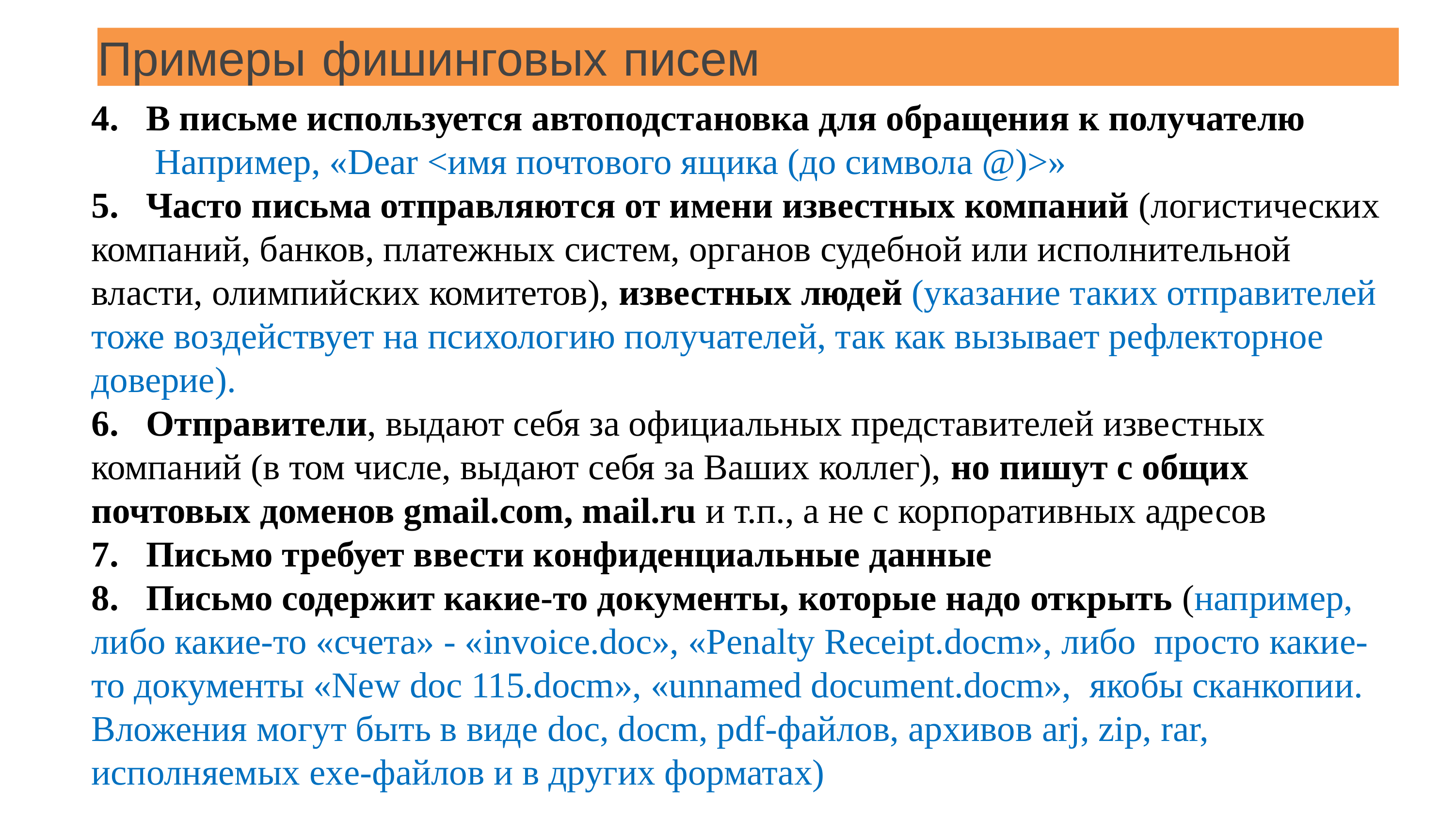

# Примеры фишинговых писем
4.   В письме используется автоподстановка для обращения к получателю
       Например, «Dear <имя почтового ящика (до символа @)>»
5.   Часто письма отправляются от имени известных компаний (логистических компаний, банков, платежных систем, органов судебной или исполнительной власти, олимпийских комитетов), известных людей (указание таких отправителей тоже воздействует на психологию получателей, так как вызывает рефлекторное доверие).
6.   Отправители, выдают себя за официальных представителей известных  компаний (в том числе, выдают себя за Ваших коллег), но пишут с общих почтовых доменов gmail.com, mail.ru и т.п., а не с корпоративных адресов
7.   Письмо требует ввести конфиденциальные данные
8.   Письмо содержит какие-то документы, которые надо открыть (например, либо какие-то «счета» - «invoice.doc», «Penalty Receipt.docm», либо  просто какие-то документы «New doc 115.docm», «unnamed document.docm»,  якобы сканкопии. Вложения могут быть в виде doc, docm, pdf-файлов, архивов arj, zip, rar, исполняемых exe-файлов и в других форматах)